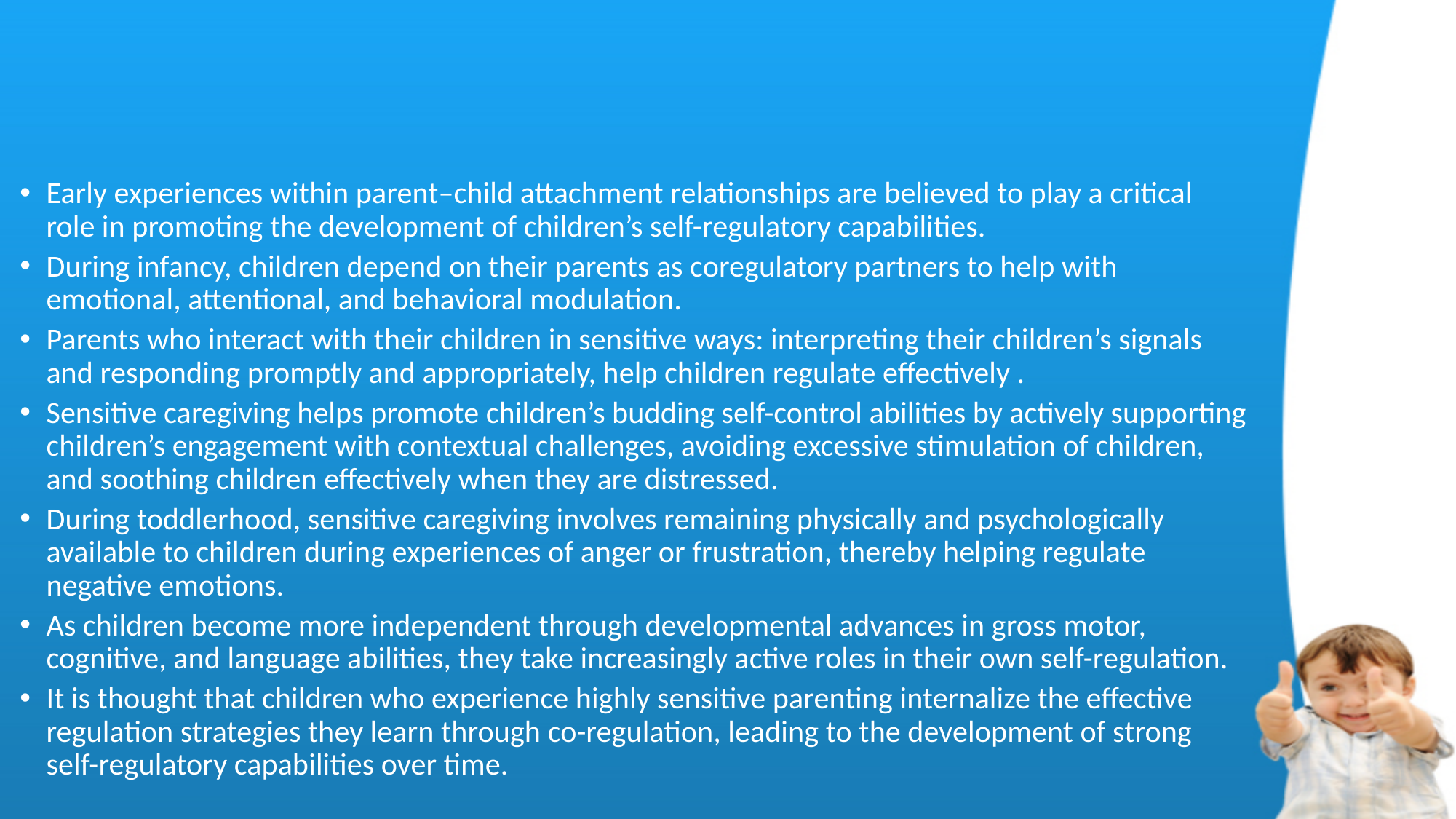

#

Early experiences within parent–child attachment relationships are believed to play a critical role in promoting the development of children’s self-regulatory capabilities.
During infancy, children depend on their parents as coregulatory partners to help with emotional, attentional, and behavioral modulation.
Parents who interact with their children in sensitive ways: interpreting their children’s signals and responding promptly and appropriately, help children regulate effectively .
Sensitive caregiving helps promote children’s budding self-control abilities by actively supporting children’s engagement with contextual challenges, avoiding excessive stimulation of children, and soothing children effectively when they are distressed.
During toddlerhood, sensitive caregiving involves remaining physically and psychologically available to children during experiences of anger or frustration, thereby helping regulate negative emotions.
As children become more independent through developmental advances in gross motor, cognitive, and language abilities, they take increasingly active roles in their own self-regulation.
It is thought that children who experience highly sensitive parenting internalize the effective regulation strategies they learn through co-regulation, leading to the development of strong self-regulatory capabilities over time.